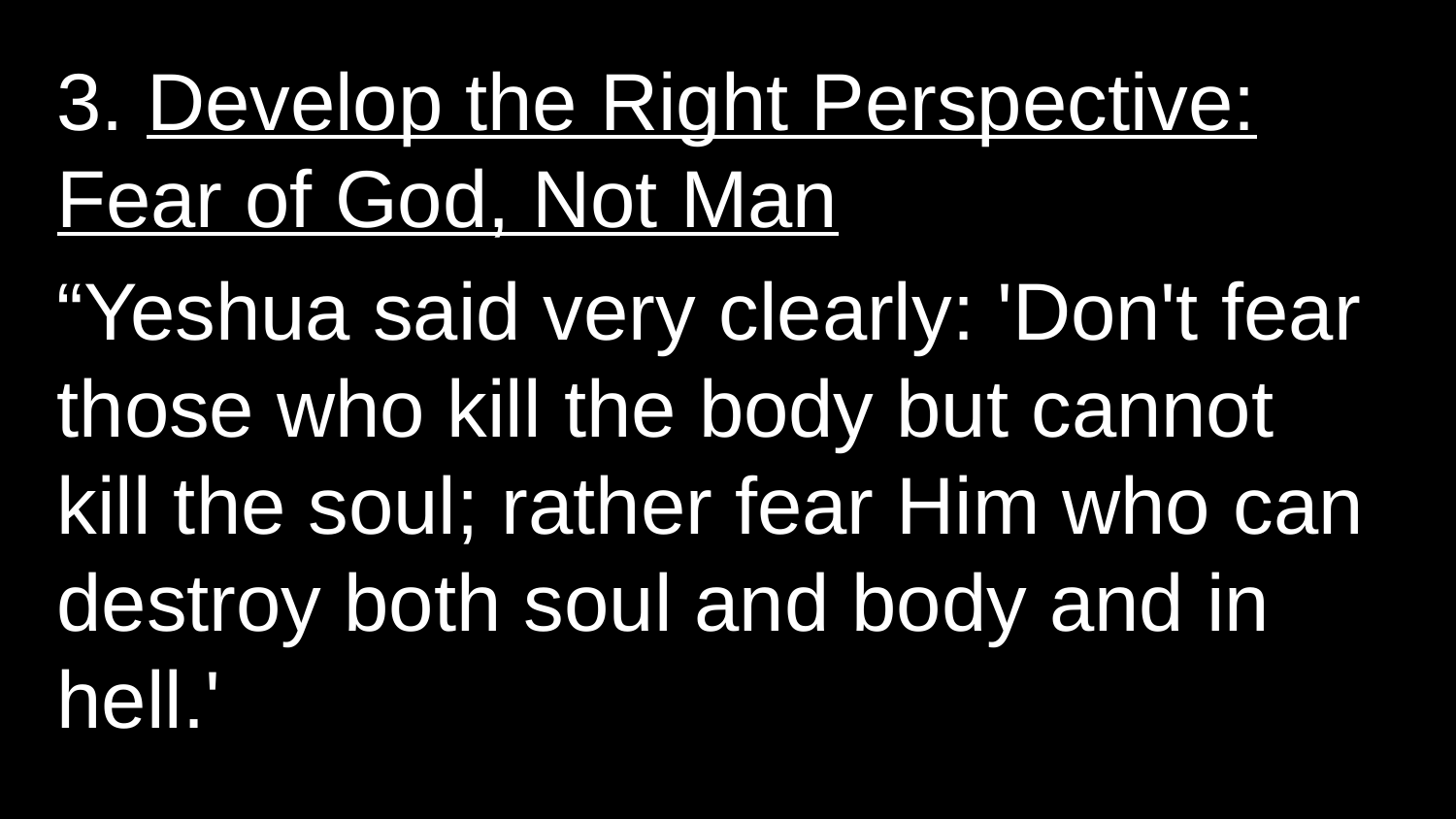

3. Develop the Right Perspective: Fear of God, Not Man
“Yeshua said very clearly: 'Don't fear those who kill the body but cannot kill the soul; rather fear Him who can destroy both soul and body and in hell.'